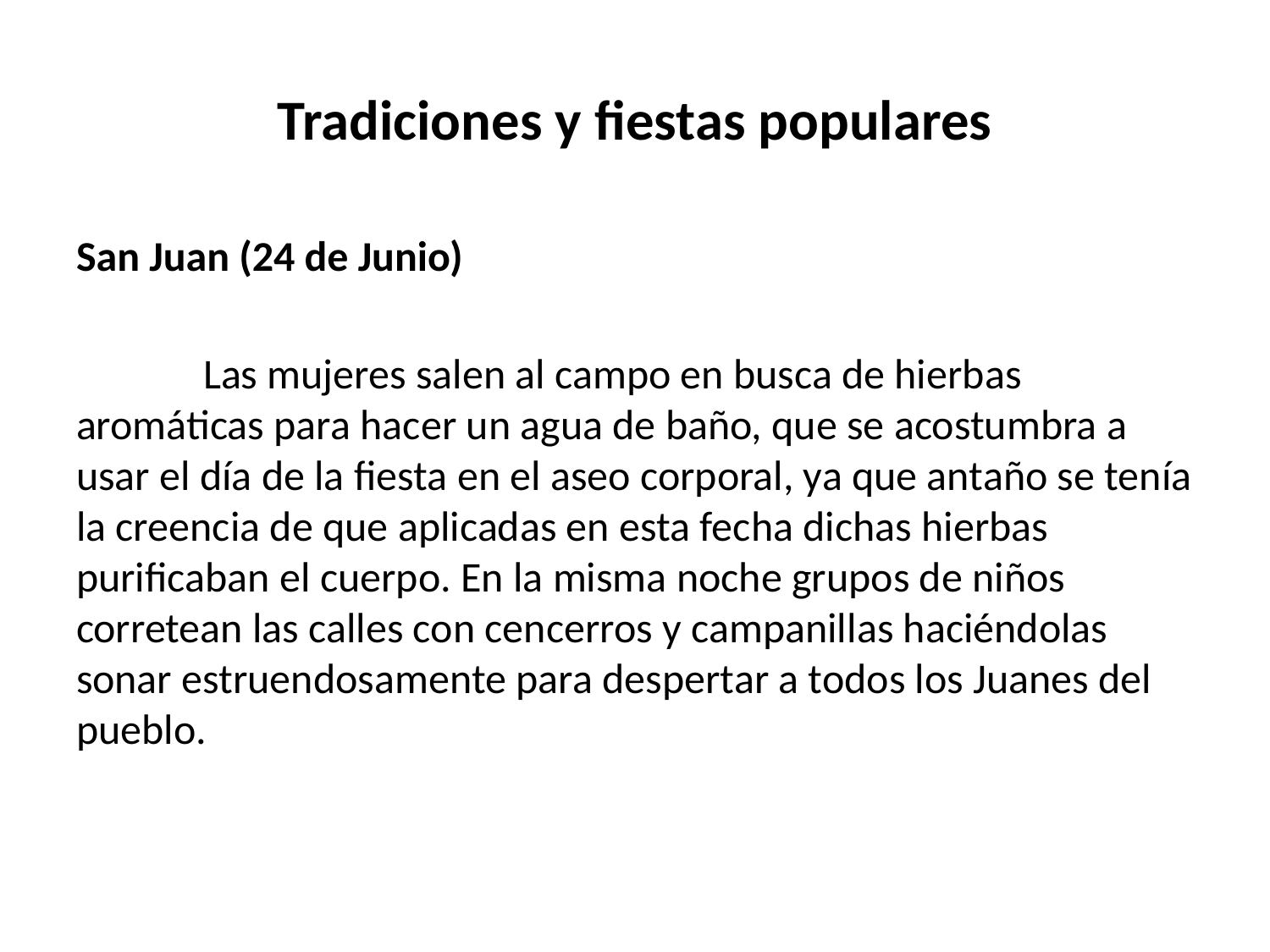

# Tradiciones y fiestas populares
San Juan (24 de Junio)

	Las mujeres salen al campo en busca de hierbas aromáticas para hacer un agua de baño, que se acostumbra a usar el día de la fiesta en el aseo corporal, ya que antaño se tenía la creencia de que aplicadas en esta fecha dichas hierbas purificaban el cuerpo. En la misma noche grupos de niños corretean las calles con cencerros y campanillas haciéndolas sonar estruendosamente para despertar a todos los Juanes del pueblo.